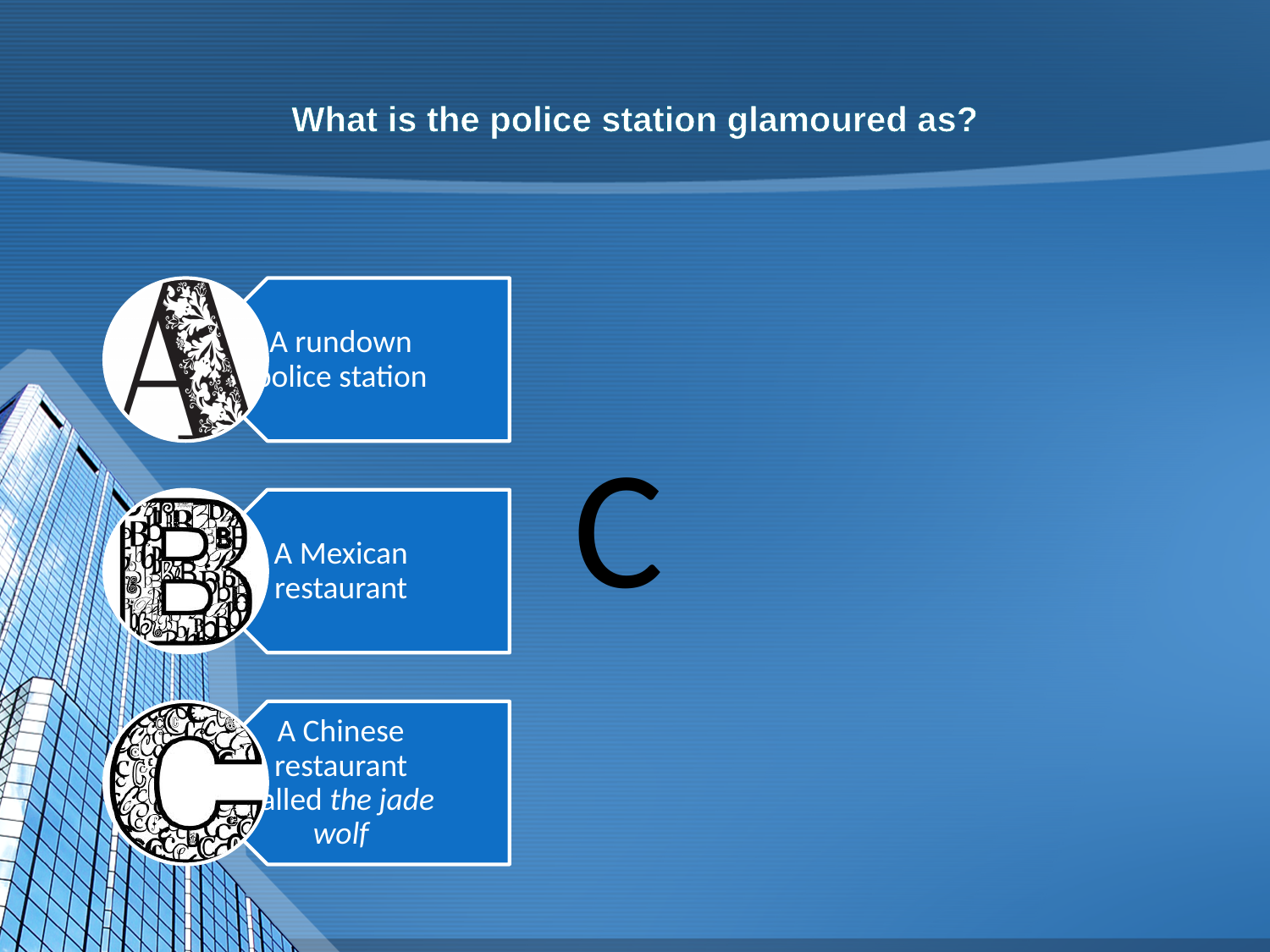

# What is the police station glamoured as?
A rundown police station
A Mexican restaurant
A Chinese restaurant called the jade wolf
C